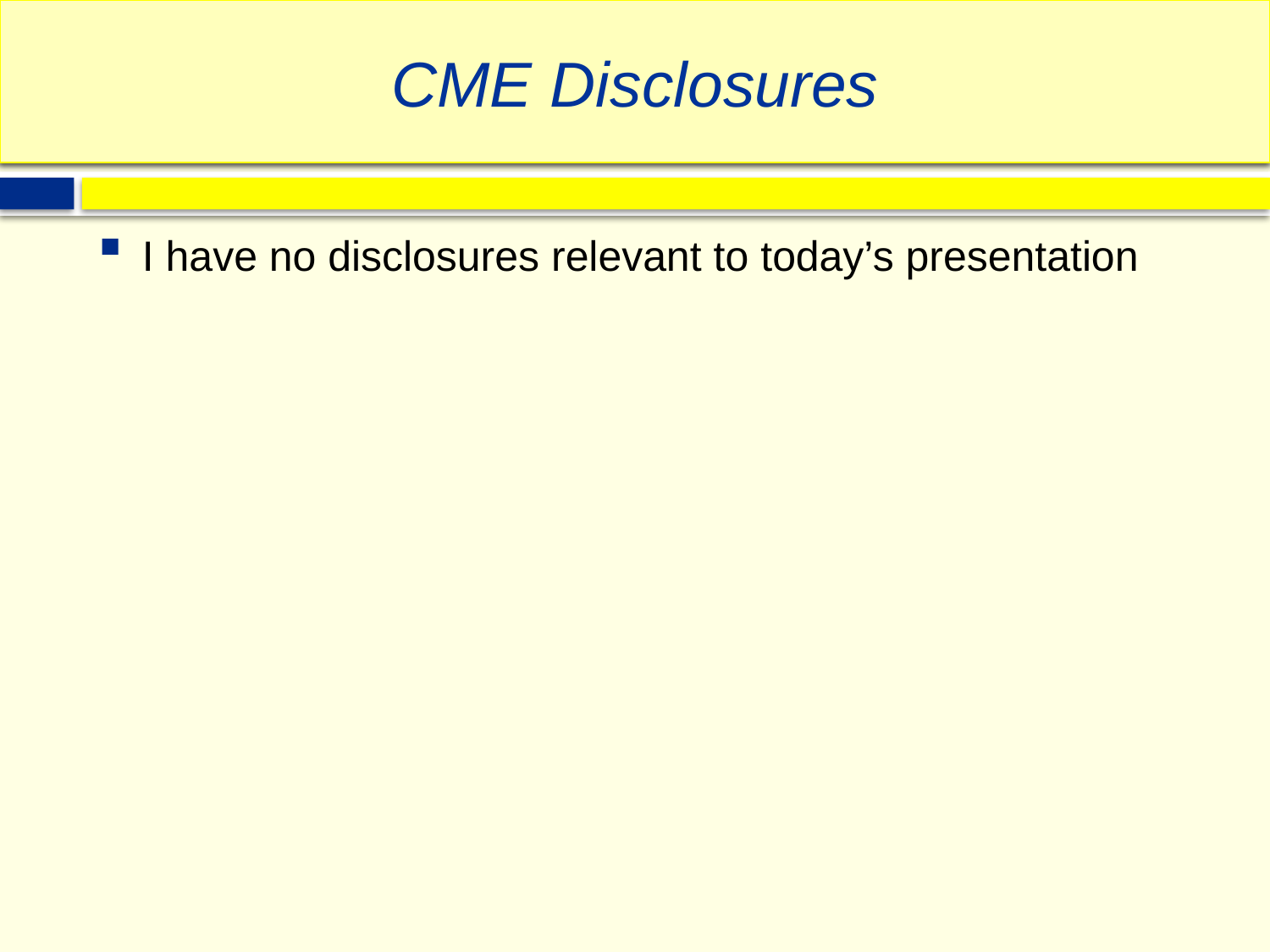

# CME Disclosures
I have no disclosures relevant to today’s presentation